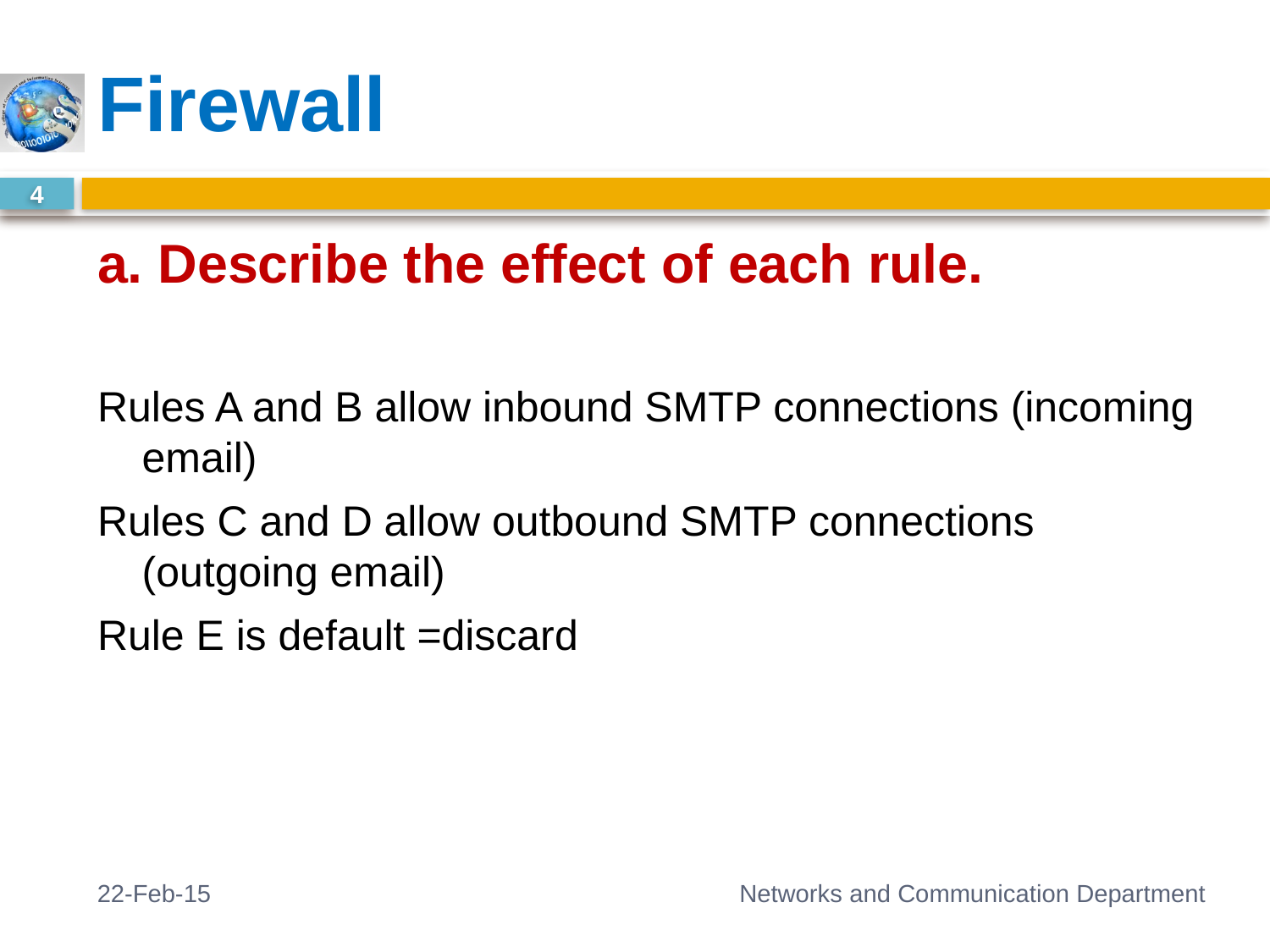

# Firewall
4
a. Describe the effect of each rule.

Rules A and B allow inbound SMTP connections (incoming email)
Rules C and D allow outbound SMTP connections (outgoing email)
Rule E is default =discard

22-Feb-15
Networks and Communication Department